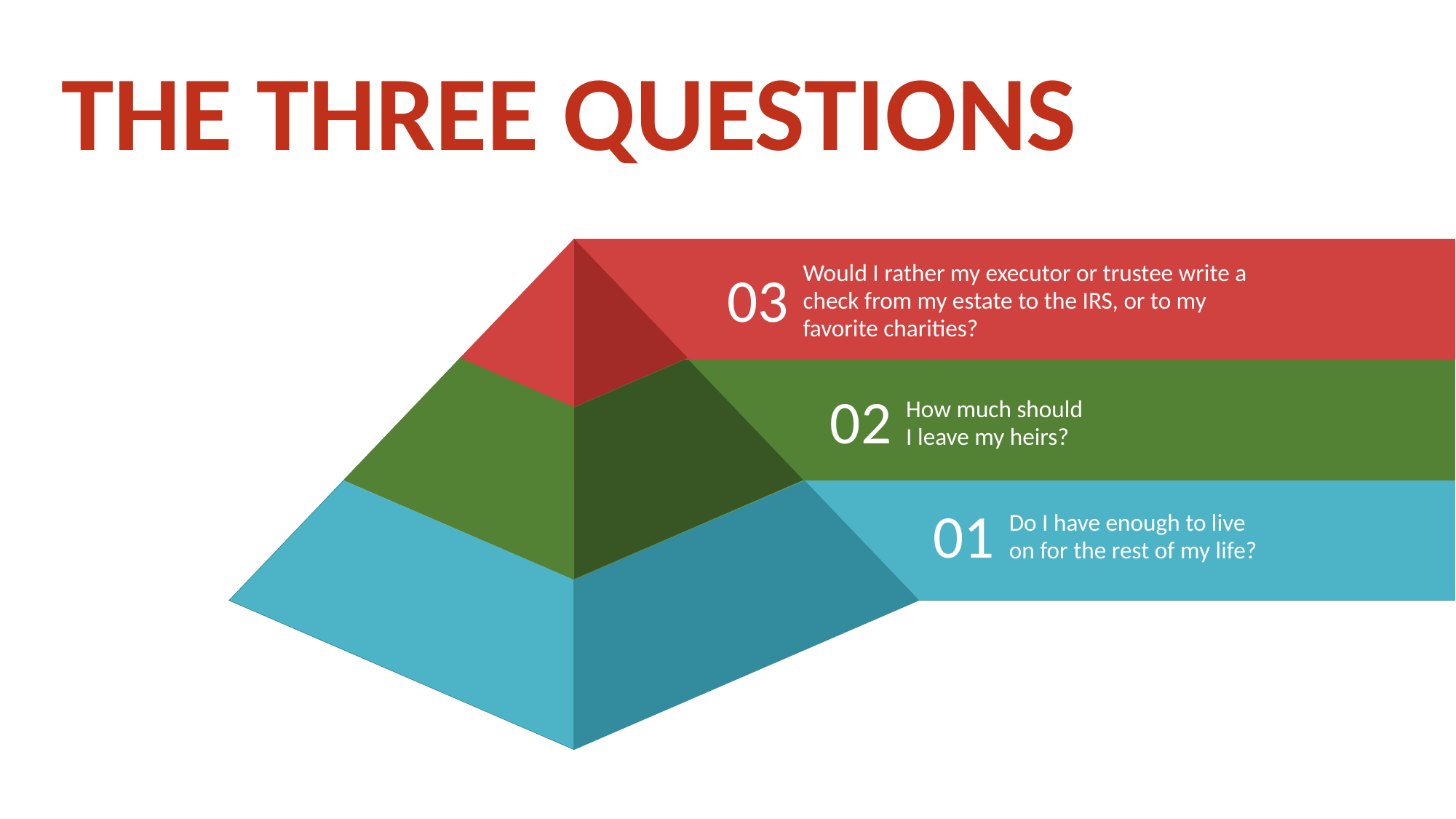

The three questions

Would I rather my executor or trustee write a check from my estate to the IRS, or to my favorite charities?
03

02

How much should
I leave my heirs?

01
Do I have enough to live on for the rest of my life?